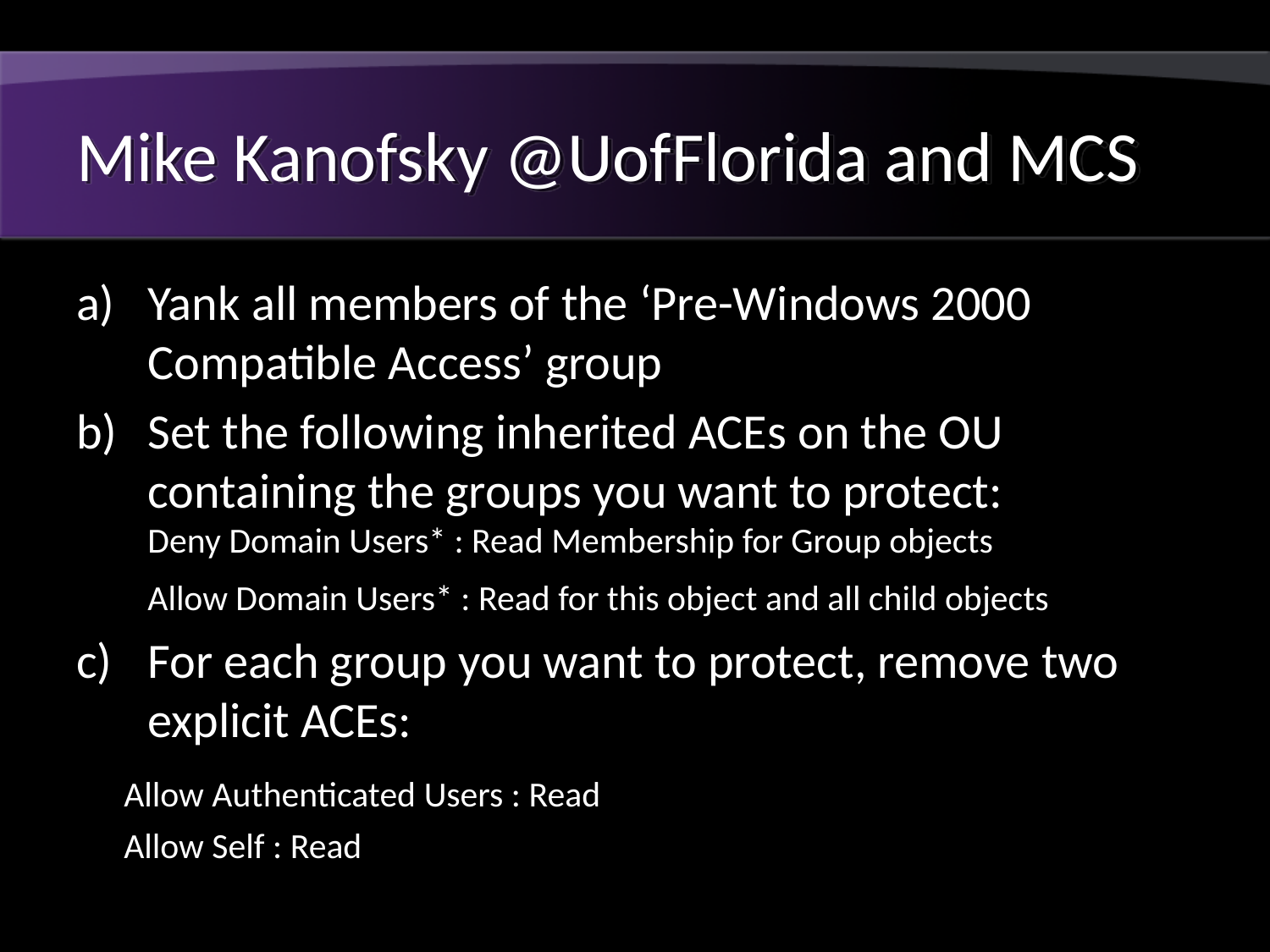

# Mike Kanofsky @UofFlorida and MCS
Yank all members of the ‘Pre-Windows 2000 Compatible Access’ group
Set the following inherited ACEs on the OU containing the groups you want to protect:
Deny Domain Users* : Read Membership for Group objects
	Allow Domain Users* : Read for this object and all child objects
For each group you want to protect, remove two explicit ACEs:
	Allow Authenticated Users : Read
	Allow Self : Read